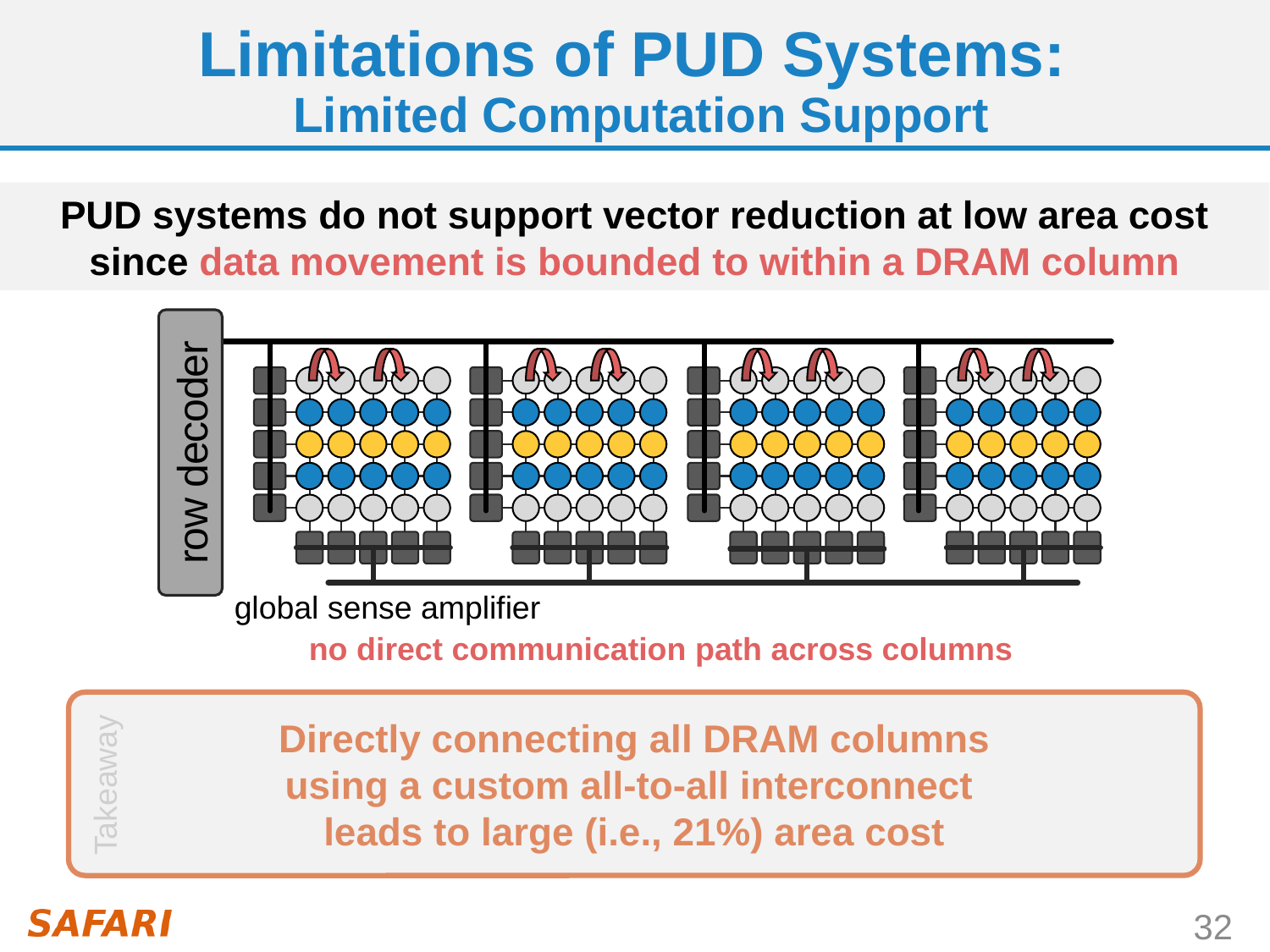

# Limitations of PUD Systems: Limited Computation Support
PUD systems do not support vector reduction at low area cost since data movement is bounded to within a DRAM column

row decoder

global sense amplifier
no direct communication path across columns
Directly connecting all DRAM columns
using a custom all-to-all interconnect
leads to large (i.e., 21%) area cost
Takeaway